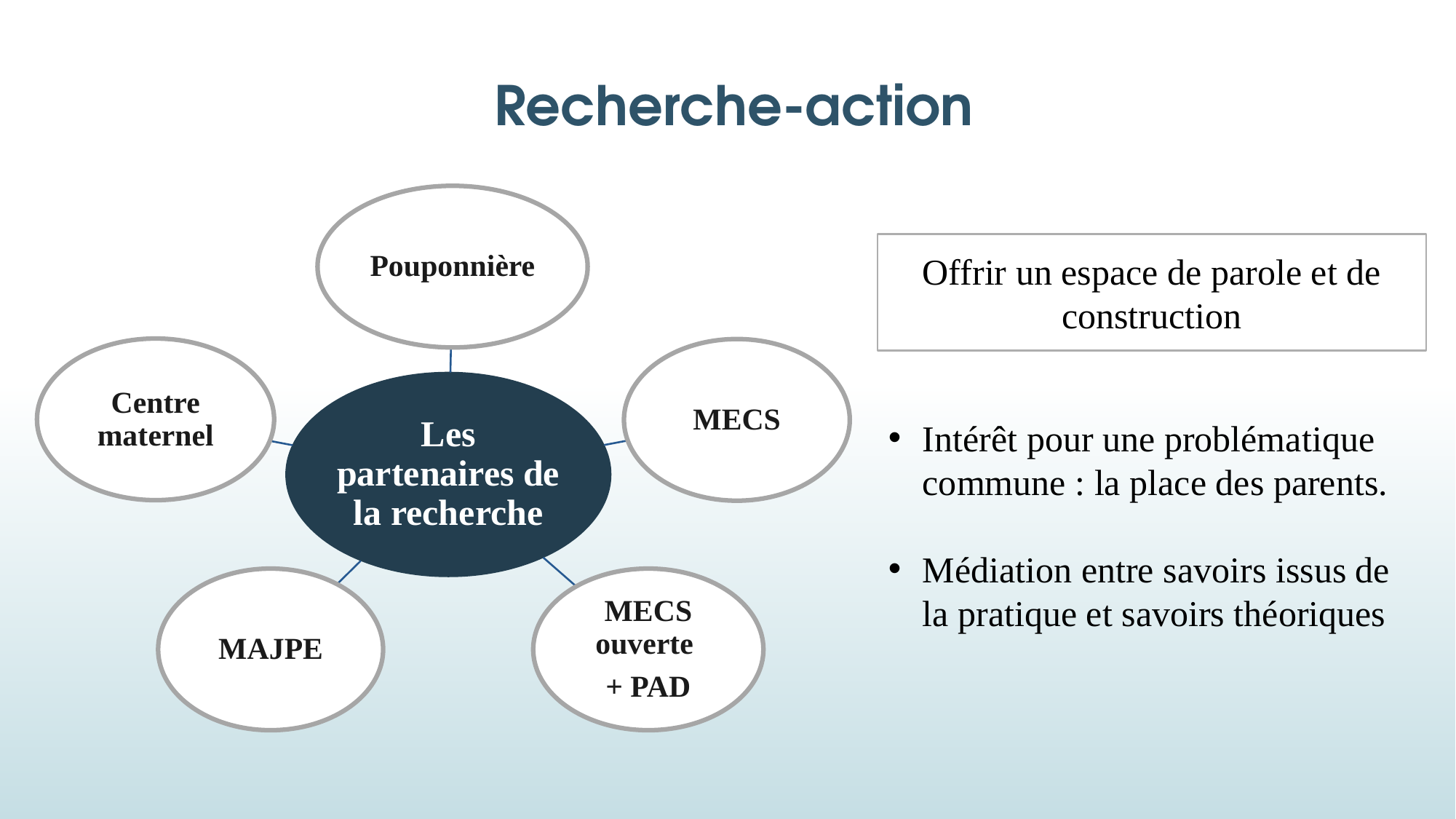

# Recherche-action
23
Les partenaires de la recherche

Pouponnière

MECS

MECS ouverte
+ PAD

MAJPE

Centre maternel
Offrir un espace de parole et de construction
Intérêt pour une problématique commune : la place des parents.

Médiation entre savoirs issus de la pratique et savoirs théoriques